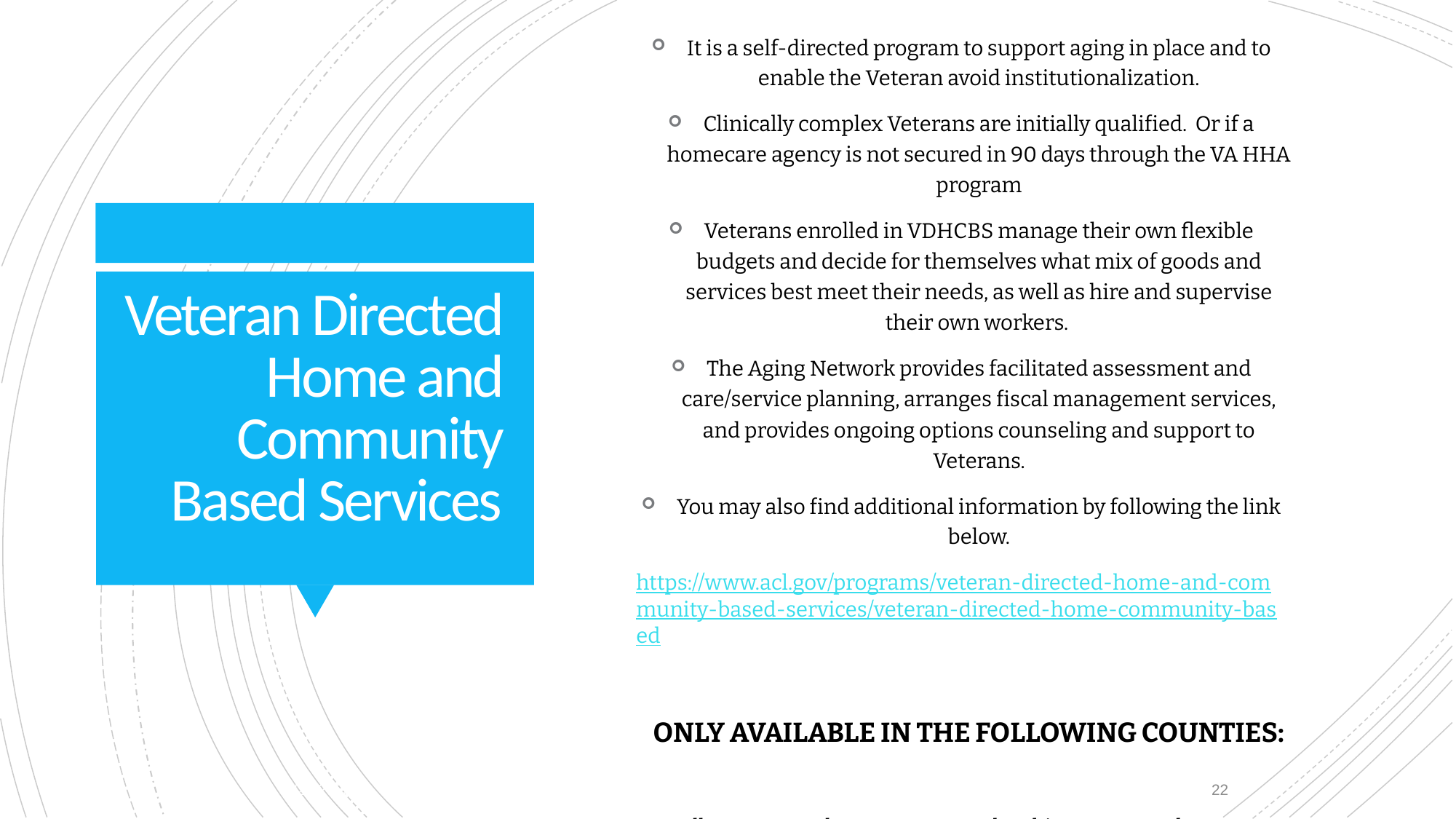

It is a self-directed program to support aging in place and to enable the Veteran avoid institutionalization.
Clinically complex Veterans are initially qualified.  Or if a homecare agency is not secured in 90 days through the VA HHA program
Veterans enrolled in VDHCBS manage their own flexible budgets and decide for themselves what mix of goods and services best meet their needs, as well as hire and supervise their own workers.
The Aging Network provides facilitated assessment and care/service planning, arranges fiscal management services, and provides ongoing options counseling and support to Veterans.
You may also find additional information by following the link below.
https://www.acl.gov/programs/veteran-directed-home-and-community-based-services/veteran-directed-home-community-based

ONLY AVAILABLE IN THE FOLLOWING COUNTIES:

Albany, Rensselaer, Saratoga, Columbia, Otsego and Greene
# Veteran Directed Home and Community Based Services
3/20/2023
22